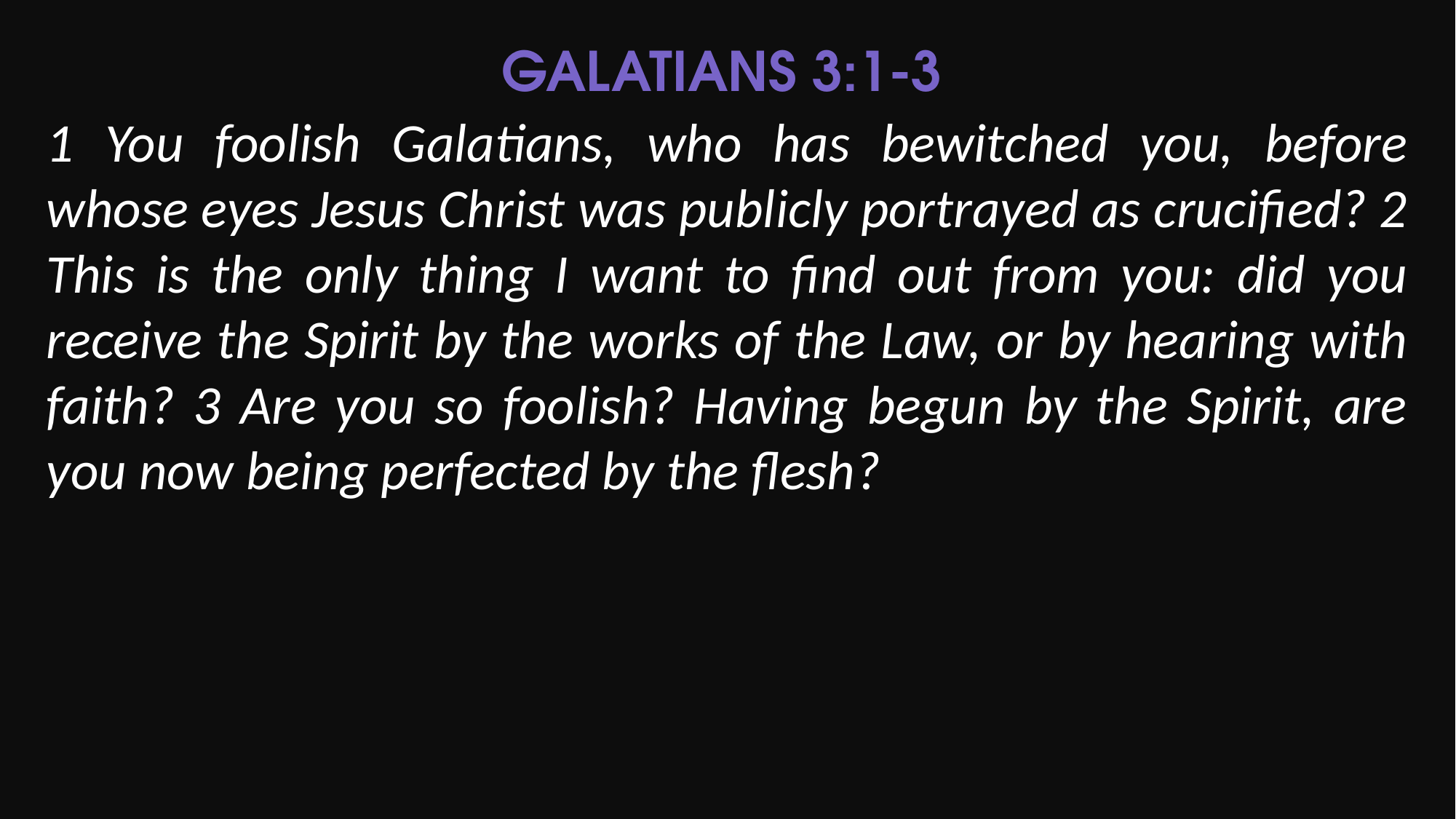

Galatians 3:1-3
1 You foolish Galatians, who has bewitched you, before whose eyes Jesus Christ was publicly portrayed as crucified? 2 This is the only thing I want to find out from you: did you receive the Spirit by the works of the Law, or by hearing with faith? 3 Are you so foolish? Having begun by the Spirit, are you now being perfected by the flesh?